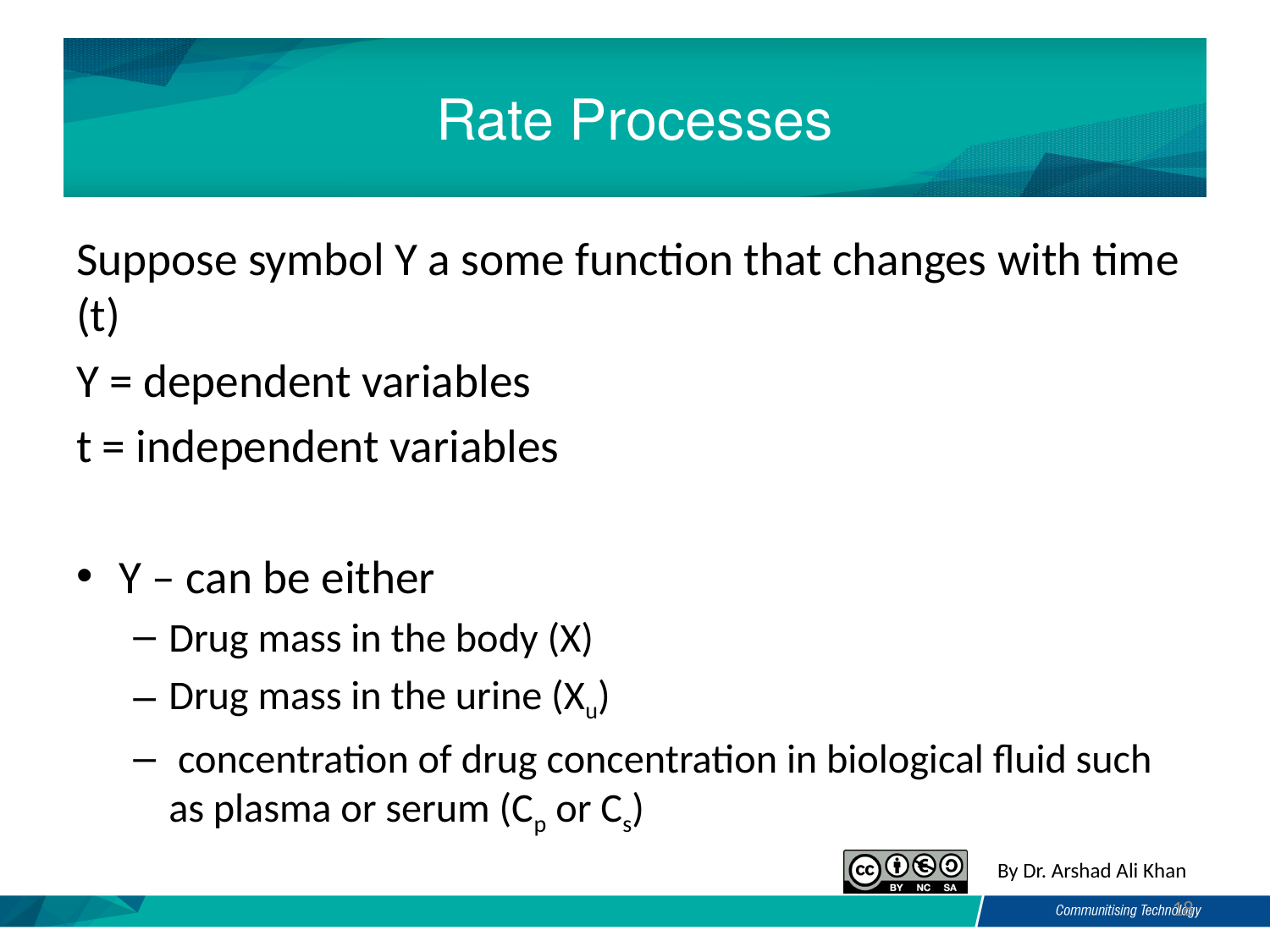

# Rate Processes
Suppose symbol Y a some function that changes with time (t)
Y = dependent variables
t = independent variables

Y – can be either
Drug mass in the body (X)
Drug mass in the urine (Xu)
 concentration of drug concentration in biological fluid such as plasma or serum (Cp or Cs)
18